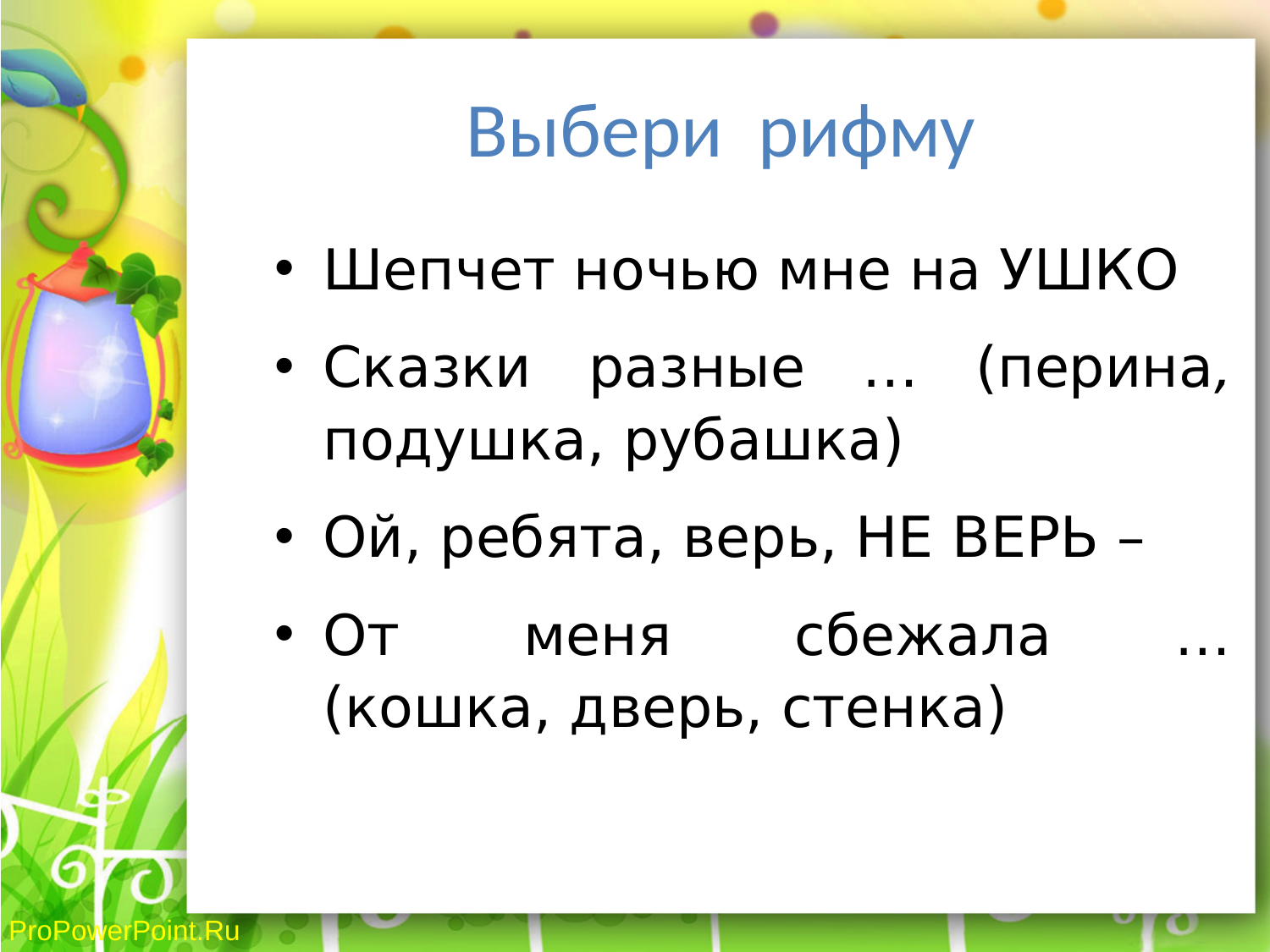

# Выбери  рифму
Шепчет ночью мне на УШКО
Сказки разные … (перина, подушка, рубашка)
Ой, ребята, верь, НЕ ВЕРЬ –
От меня сбежала … (кошка, дверь, стенка)